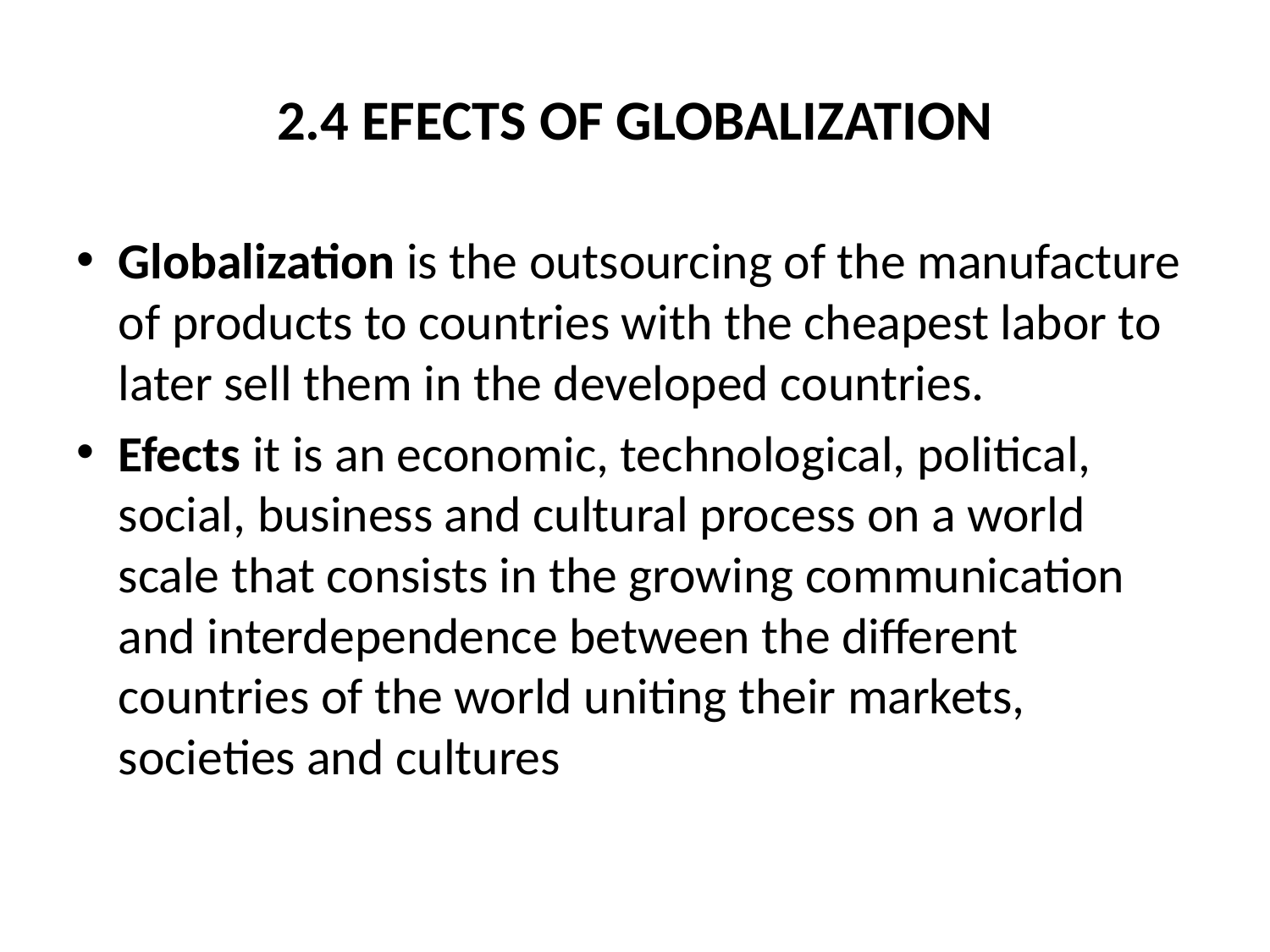

# 2.4 EFECTS OF GLOBALIZATION
Globalization is the outsourcing of the manufacture of products to countries with the cheapest labor to later sell them in the developed countries.
Efects it is an economic, technological, political, social, business and cultural process on a world scale that consists in the growing communication and interdependence between the different countries of the world uniting their markets, societies and cultures